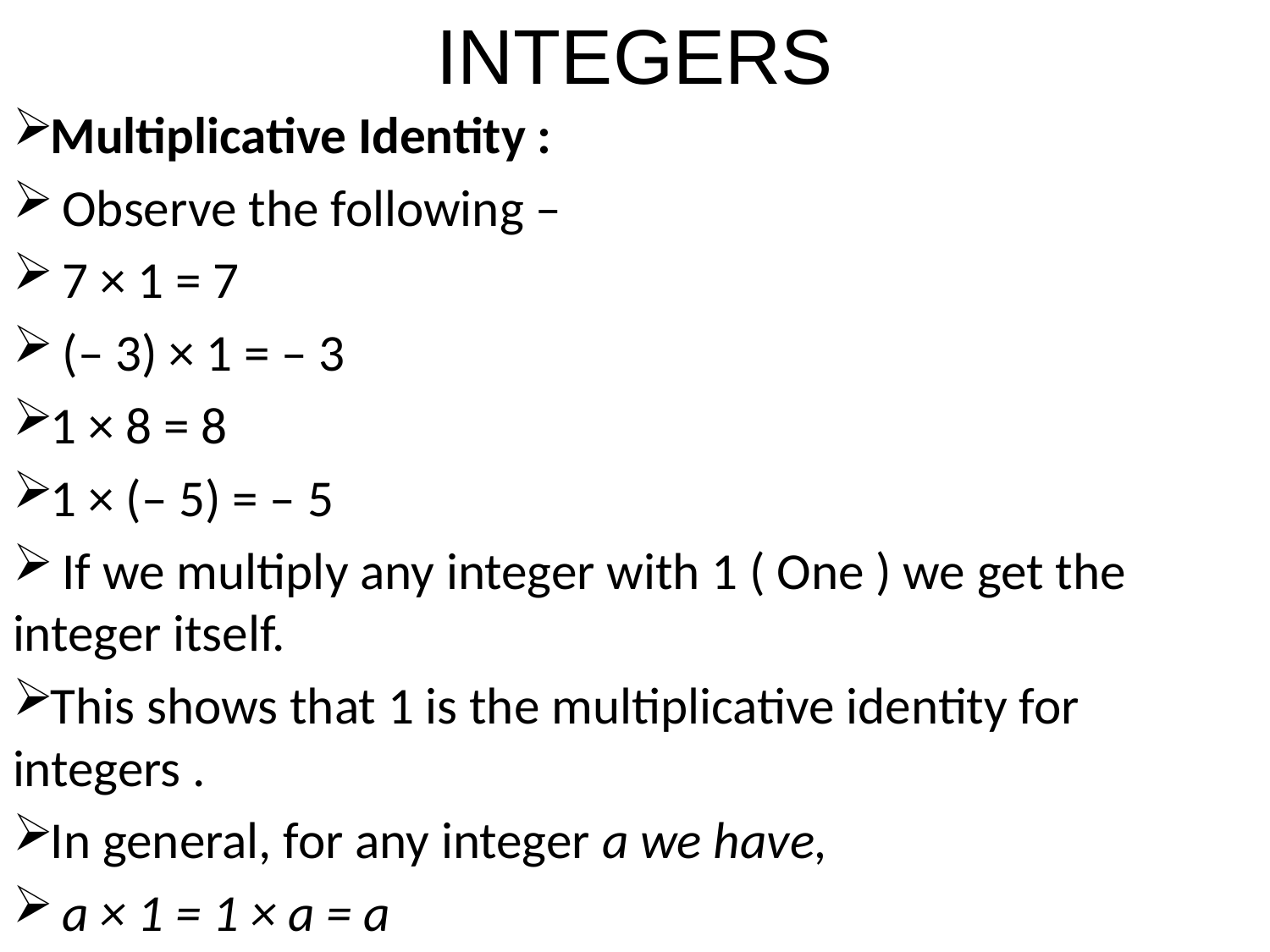

# INTEGERS
Multiplicative Identity :
 Observe the following –
 7 × 1 = 7
 (– 3) × 1 = – 3
1 × 8 = 8
1 × (– 5) = – 5
 If we multiply any integer with 1 ( One ) we get the integer itself.
This shows that 1 is the multiplicative identity for integers .
In general, for any integer a we have,
 a × 1 = 1 × a = a